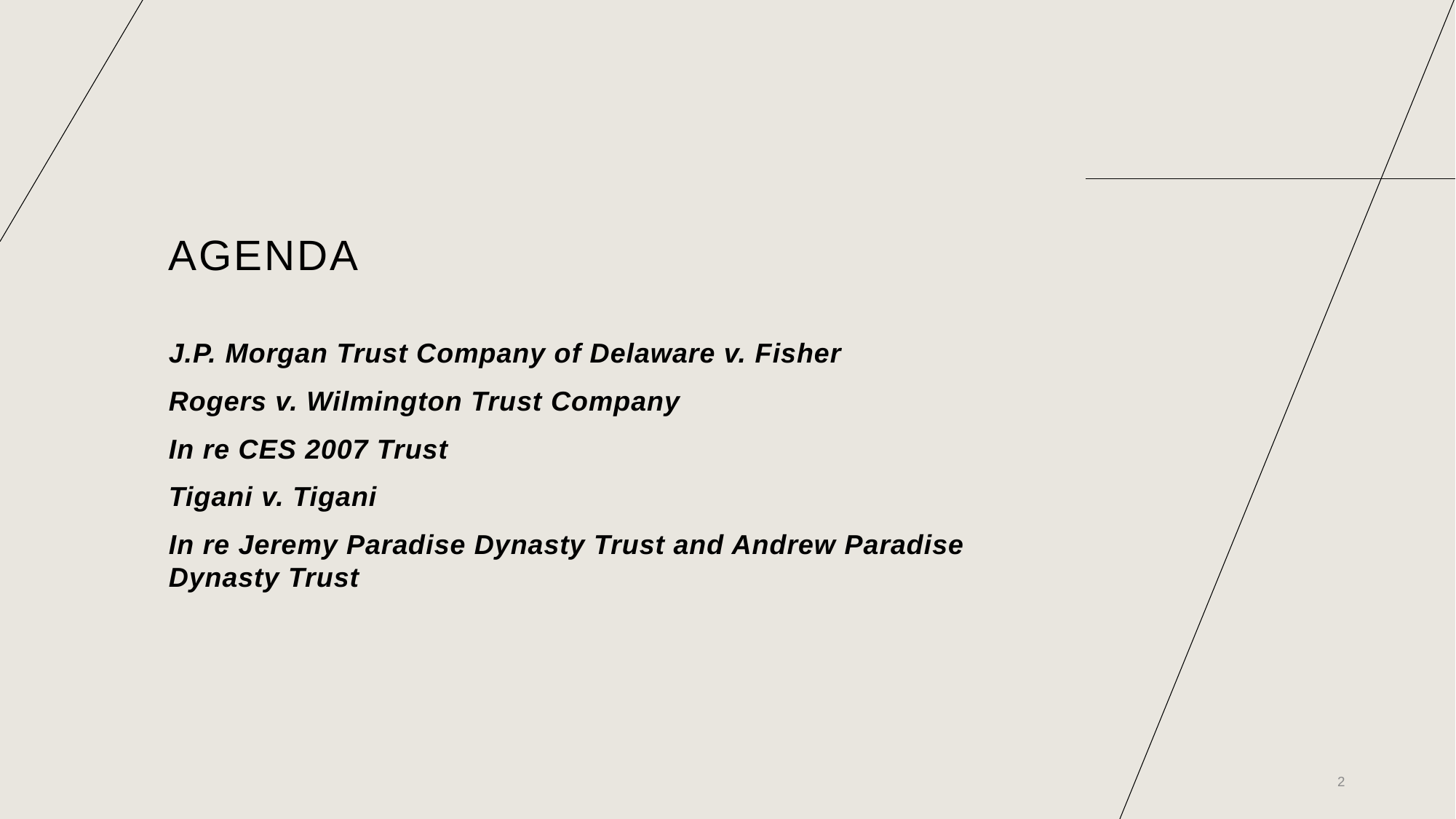

# AGENDA
J.P. Morgan Trust Company of Delaware v. Fisher
Rogers v. Wilmington Trust Company
In re CES 2007 Trust
Tigani v. Tigani
In re Jeremy Paradise Dynasty Trust and Andrew Paradise Dynasty Trust
2